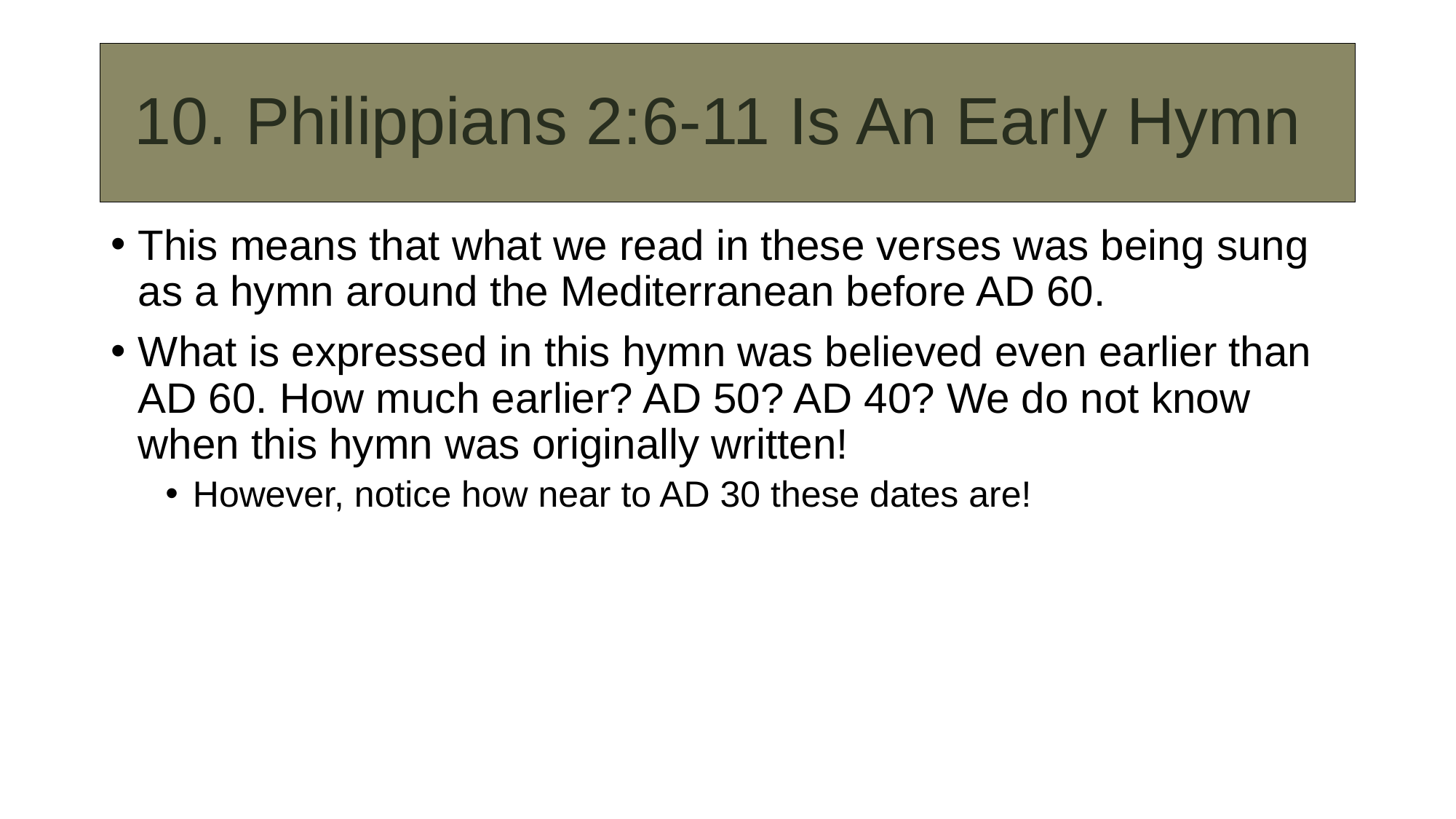

# 10. Philippians 2:6-11 Is An Early Hymn
This means that what we read in these verses was being sung as a hymn around the Mediterranean before AD 60.
What is expressed in this hymn was believed even earlier than AD 60. How much earlier? AD 50? AD 40? We do not know when this hymn was originally written!
However, notice how near to AD 30 these dates are!